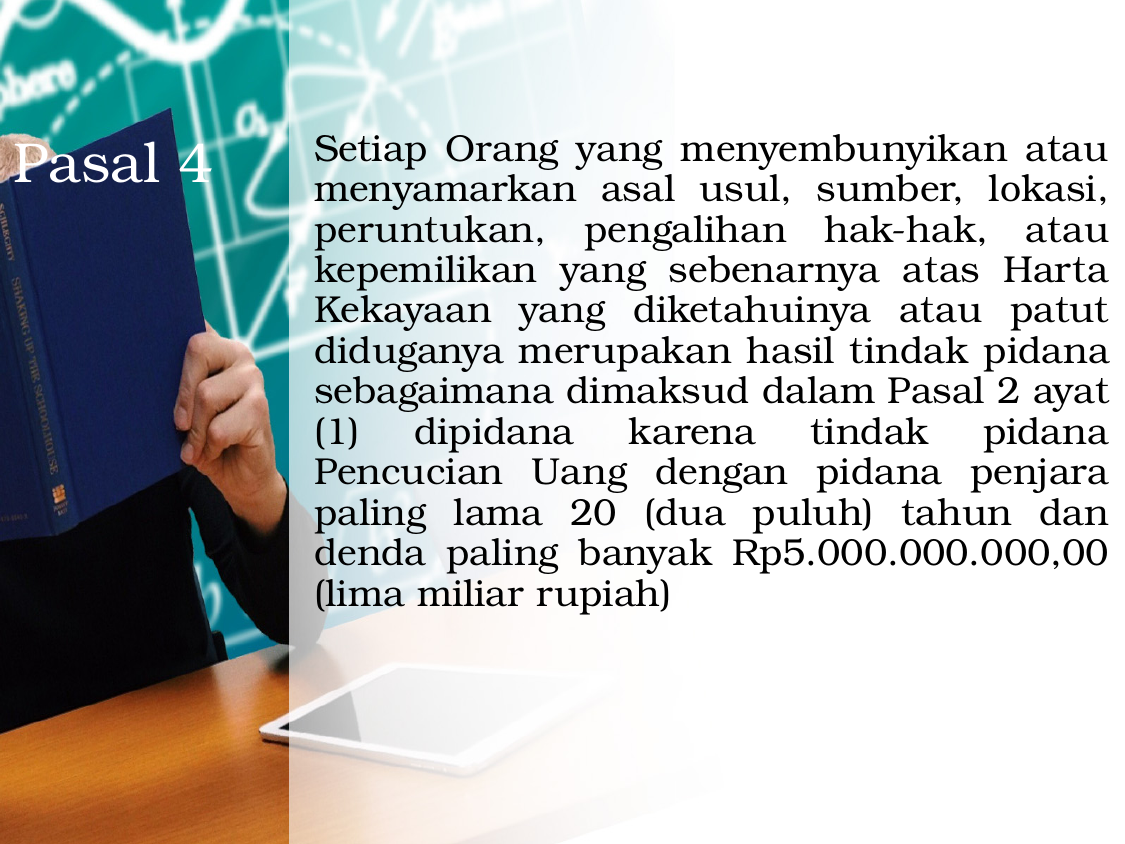

# Pasal 4
Setiap Orang yang menyembunyikan atau menyamarkan asal usul, sumber, lokasi, peruntukan, pengalihan hak-hak, atau kepemilikan yang sebenarnya atas Harta Kekayaan yang diketahuinya atau patut diduganya merupakan hasil tindak pidana sebagaimana dimaksud dalam Pasal 2 ayat (1) dipidana karena tindak pidana Pencucian Uang dengan pidana penjara paling lama 20 (dua puluh) tahun dan denda paling banyak Rp5.000.000.000,00 (lima miliar rupiah)